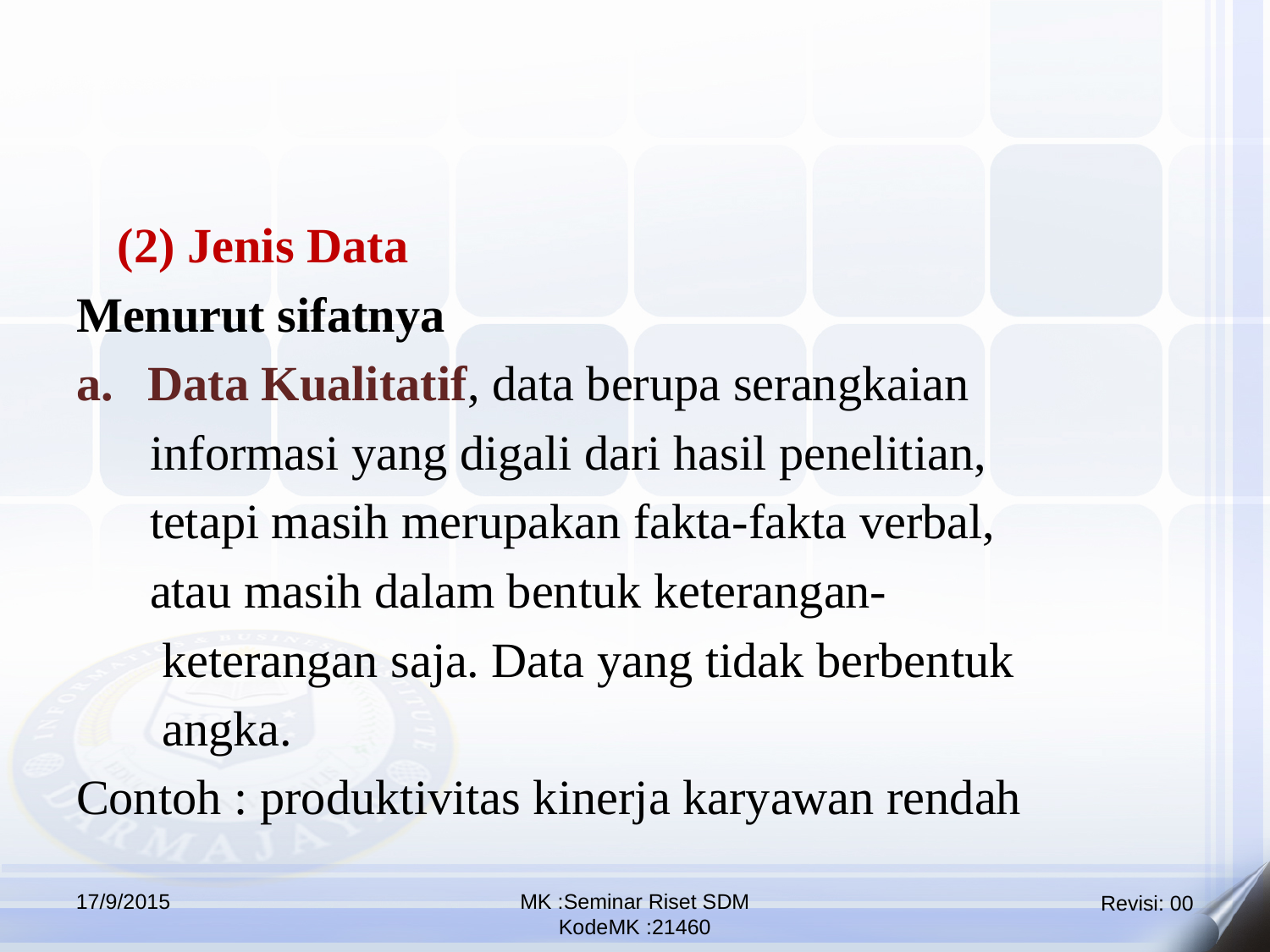

(2) Jenis Data
Menurut sifatnya
Data Kualitatif, data berupa serangkaian
      informasi yang digali dari hasil penelitian,
      tetapi masih merupakan fakta-fakta verbal,
      atau masih dalam bentuk keterangan-
       keterangan saja. Data yang tidak berbentuk
       angka.
Contoh : produktivitas kinerja karyawan rendah

17/9/2015
MK :Seminar Riset SDM
KodeMK :21460